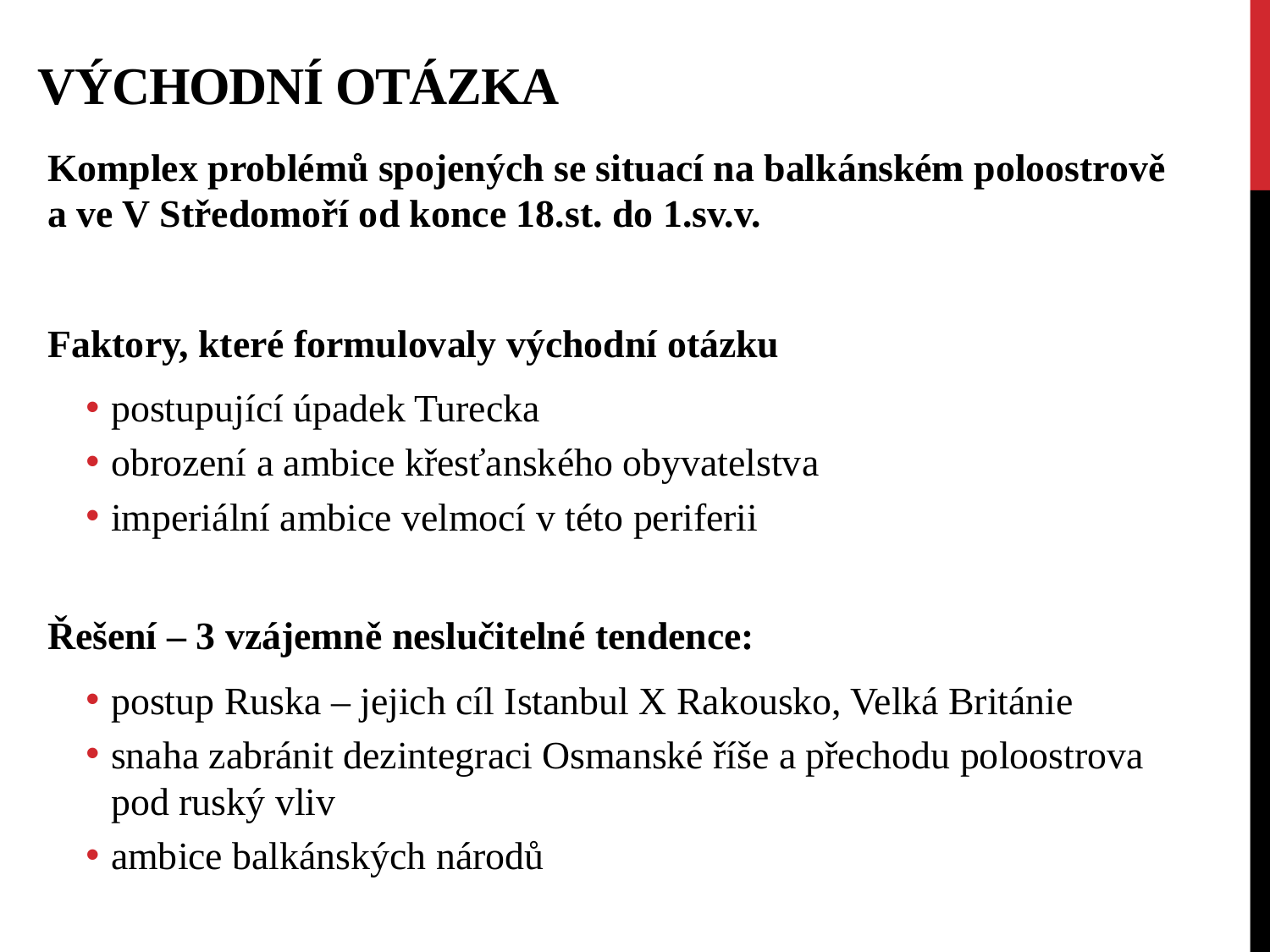

# Východní otázka
Komplex problémů spojených se situací na balkánském poloostrově a ve V Středomoří od konce 18.st. do 1.sv.v.

Faktory, které formulovaly východní otázku
postupující úpadek Turecka
obrození a ambice křesťanského obyvatelstva
imperiální ambice velmocí v této periferii

Řešení – 3 vzájemně neslučitelné tendence:
postup Ruska – jejich cíl Istanbul X Rakousko, Velká Británie
snaha zabránit dezintegraci Osmanské říše a přechodu poloostrova pod ruský vliv
ambice balkánských národů